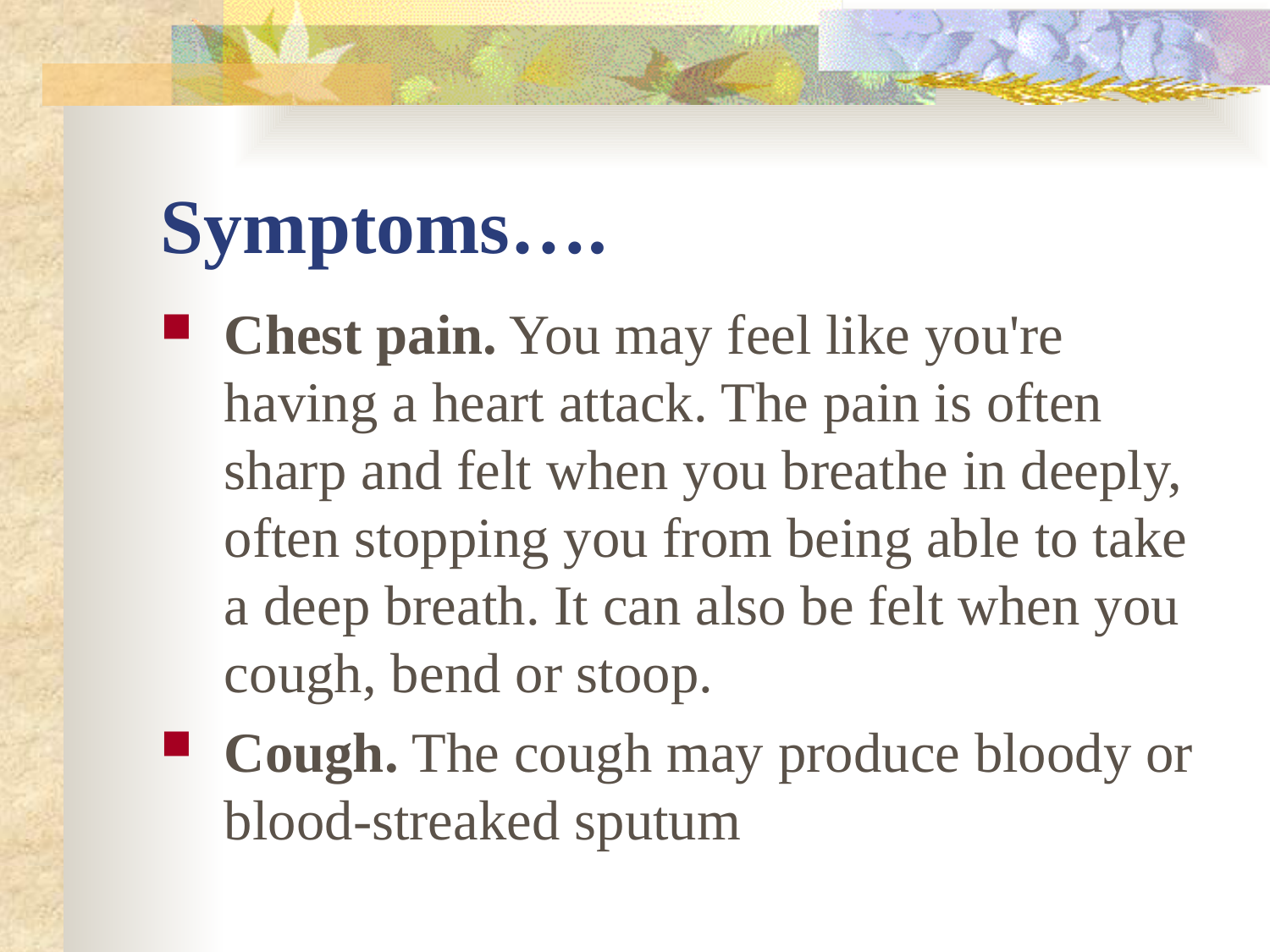

# Symptoms….
Chest pain. You may feel like you're having a heart attack. The pain is often sharp and felt when you breathe in deeply, often stopping you from being able to take a deep breath. It can also be felt when you cough, bend or stoop.
Cough. The cough may produce bloody or blood-streaked sputum